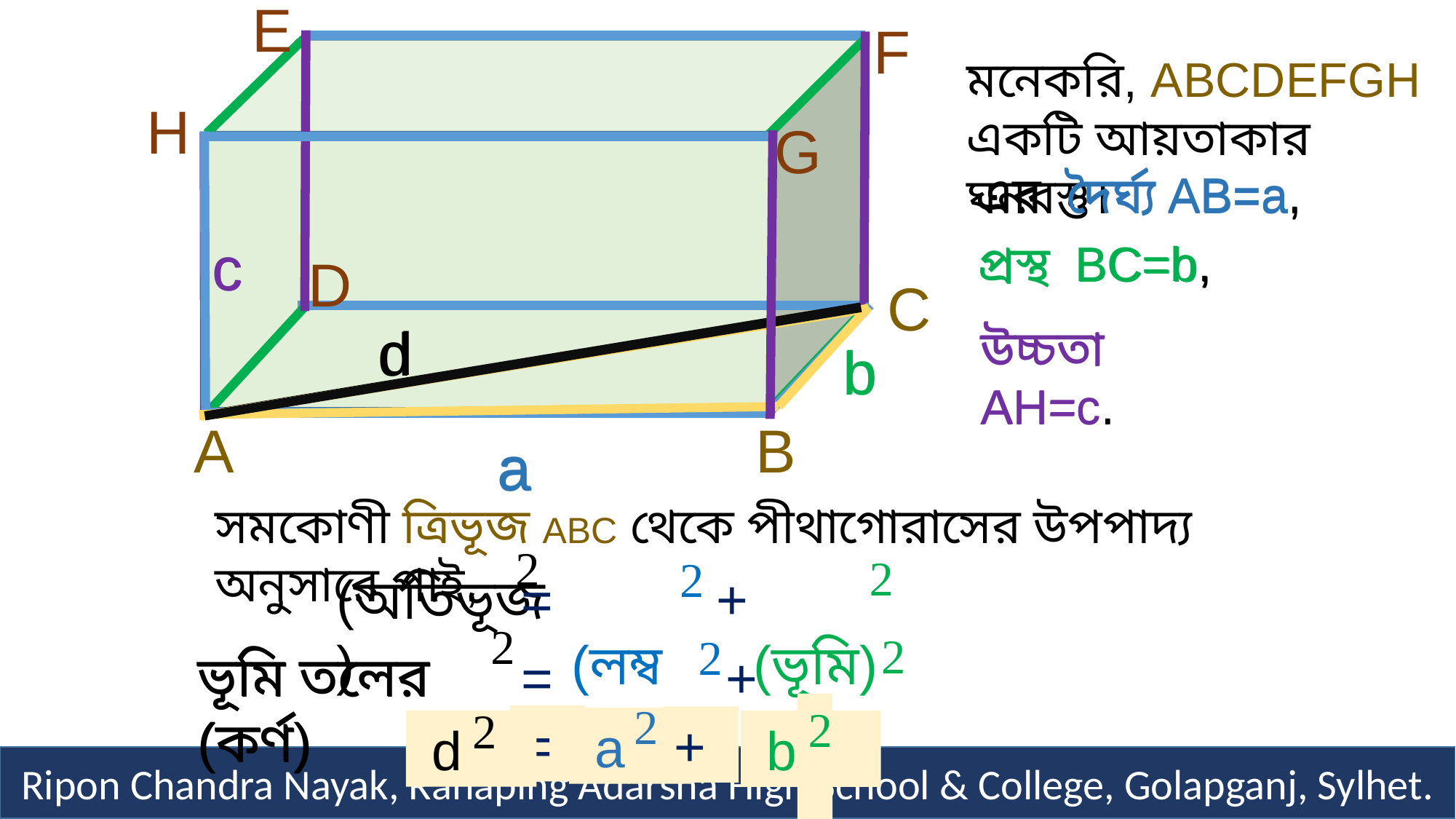

E
F

মনেকরি, ABCDEFGH একটি আয়তাকার ঘনবস্তু।
H
G
এর  দৈর্ঘ্য AB=a,
এর  দৈর্ঘ্য AB=a,
c
c
 প্রস্থ  BC=b,
 প্রস্থ  BC=b,
D
C
d
d
উচ্চতা AH=c.
উচ্চতা AH=c.
b
b
A
B
a
a
সমকোণী ত্রিভূজ ABC থেকে পীথাগোরাসের উপপাদ্য অনুসারে পাই,
2
2
2
(অতিভূজ)
 (ভূমি)
 (লম্ব)
+
=
2
2
2
ভূমি তলের (কর্ণ)
ভূমি তলের (কর্ণ)
 (প্রস্থ)
 (দৈর্ঘ্য)
+
=
2
2
2
=
+
 a
 d
 b
Ripon Chandra Nayak, Ranaping Adarsha High School & College, Golapganj, Sylhet.